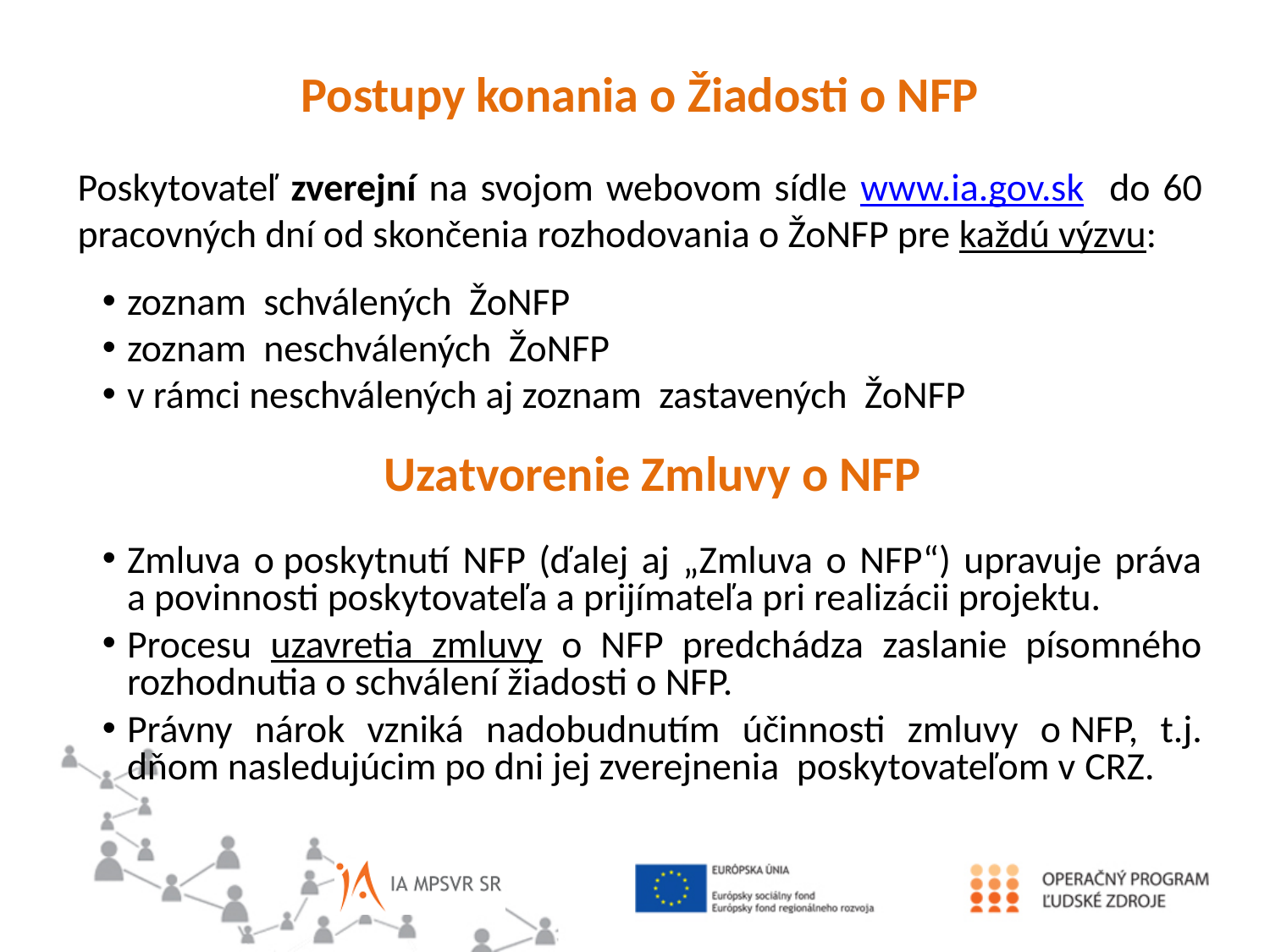

Postupy konania o Žiadosti o NFP
Poskytovateľ zverejní na svojom webovom sídle www.ia.gov.sk  do 60 pracovných dní od skončenia rozhodovania o ŽoNFP pre každú výzvu:

zoznam  schválených  ŽoNFP
zoznam  neschválených  ŽoNFP
v rámci neschválených aj zoznam  zastavených  ŽoNFP

Uzatvorenie Zmluvy o NFP

Zmluva o poskytnutí NFP (ďalej aj „Zmluva o NFP“) upravuje práva a povinnosti poskytovateľa a prijímateľa pri realizácii projektu.
Procesu uzavretia zmluvy o NFP predchádza zaslanie písomného rozhodnutia o schválení žiadosti o NFP.
Právny nárok vzniká nadobudnutím účinnosti zmluvy o NFP, t.j. dňom nasledujúcim po dni jej zverejnenia  poskytovateľom v CRZ.